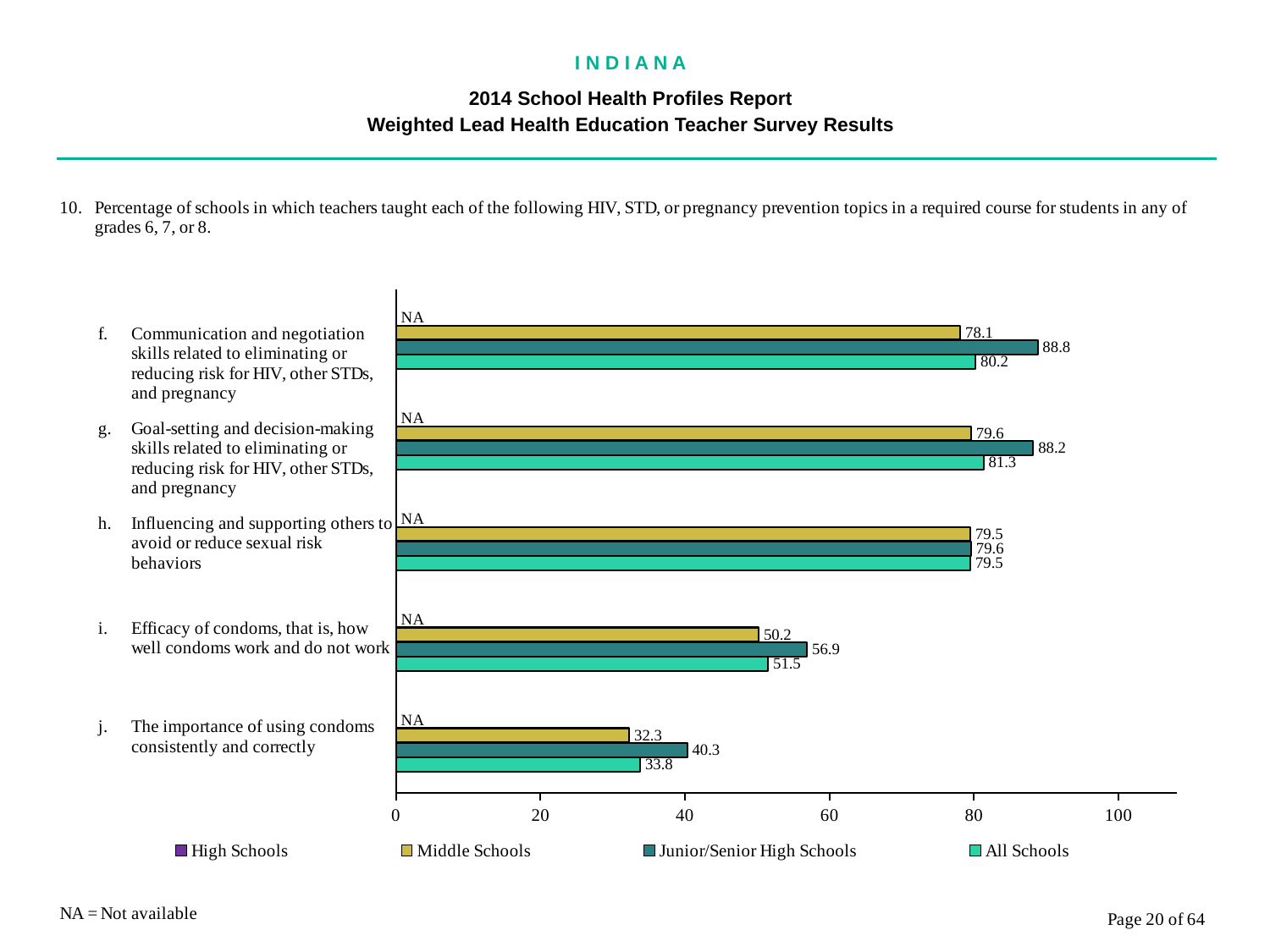

I N D I A N A
2014 School Health Profiles Report
Weighted Lead Health Education Teacher Survey Results

### Chart

| Category | All Schools | Junior/Senior High Schools | Middle Schools | High Schools |
|---|---|---|---|---|
| The importance of using condoms consistently and correctly | 33.8 | 40.3 | 32.3 | 0.0009 |
| Efficacy of condoms, that is, how well condoms work and do not work | 51.5 | 56.9 | 50.2 | 0.0009 |
| Influencing and supporting others to avoid or reduce sexual risk behaviors | 79.5 | 79.6 | 79.5 | 0.0009 |
| Goal-setting and decision-making skills related to eliminating or reducing risk for HIV, other STDs, and pregnancy | 81.3 | 88.2 | 79.6 | 0.0009 |
| Communication and negotiation skills related to eliminating or reducing risk for HIV, other STDs, and pregnancy | 80.2 | 88.8 | 78.1 | 0.0009 |